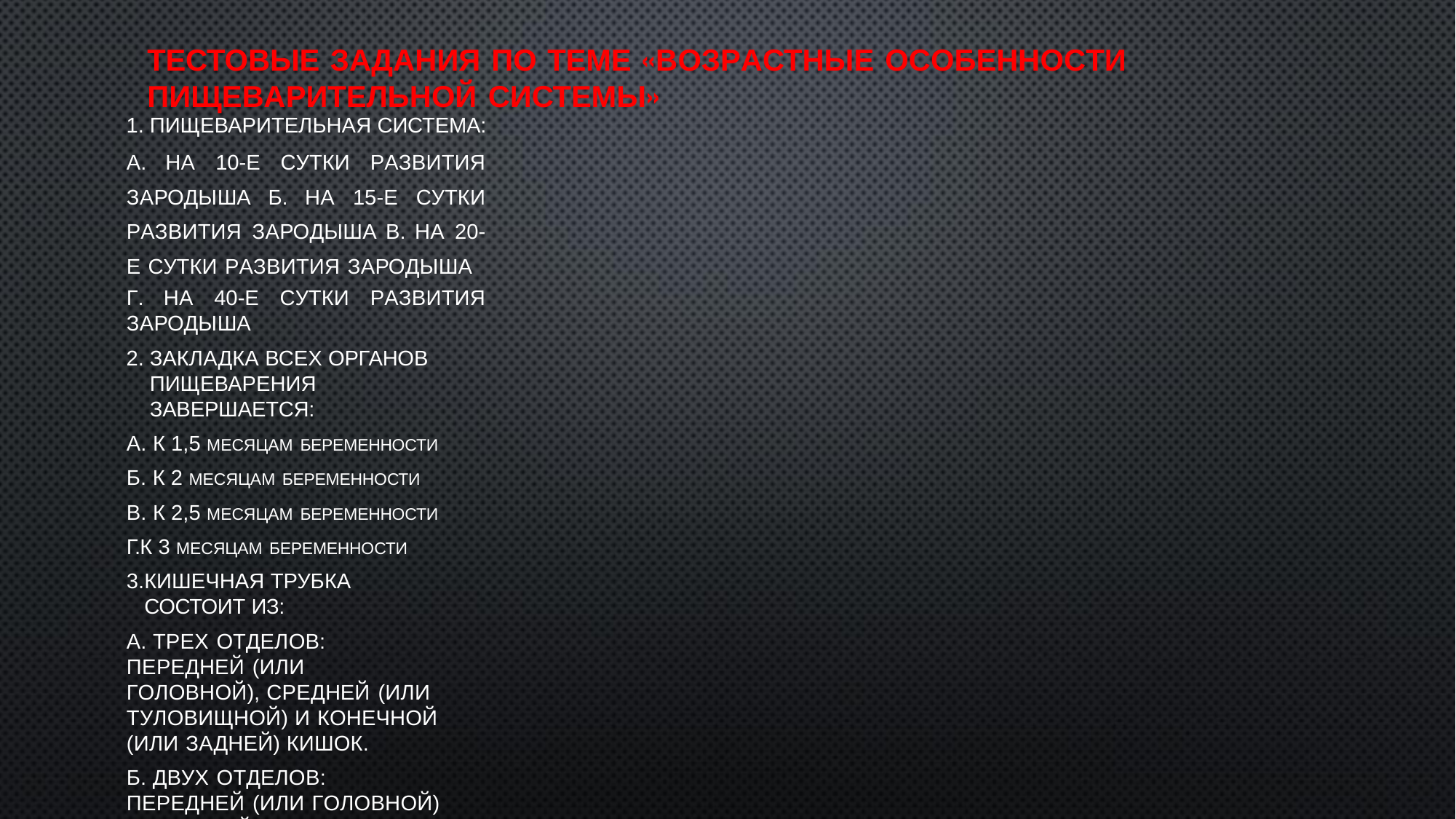

# Тестовые задания по теме «Возрастные особенности пищеварительной системы»
ПИЩЕВАРИТЕЛЬНАЯ СИСТЕМА:
А. на 10-е сутки развития зародыша Б. на 15-е сутки развития зародыша В. на 20-е сутки развития зародыша
Г. на 40-е сутки развития зародыша
ЗАКЛАДКА ВСЕХ ОРГАНОВ ПИЩЕВАРЕНИЯ ЗАВЕРШАЕТСЯ:
А. К 1,5 МЕСЯЦАМ БЕРЕМЕННОСТИ
Б. К 2 МЕСЯЦАМ БЕРЕМЕННОСТИ В. К 2,5 МЕСЯЦАМ БЕРЕМЕННОСТИ Г.К 3 МЕСЯЦАМ БЕРЕМЕННОСТИ
КИШЕЧНАЯ ТРУБКА СОСТОИТ ИЗ:
А. трех отделов: передней (или головной), средней (или туловищной) и конечной (или задней) кишок.
Б. двух отделов: передней (или головной) и средней (или туловищной)
В. двух отделов: передней (или головной) и конечной (или задней) кишок. Г. двух отделов: средней (или туловищной) и конечной (или задней) кишок.
РОТОВАЯ ПОЛОСТЬ СО ВСЕМИ ЕЕ ПРОИЗВОДНЫМИ ОБРАЗУЕТСЯ ИЗ:
А. ИЗ ЧАСТИ ПЕРЕДНЕЙ КИШКИ Б. ИЗ ЧАСТИ СРЕДНЕЙ КИШКИ В. ИЗ ЧАСТИ ЗАДНЕЙ КИШКИ
Г. ИЗ ТУЛОВИЩНОЙ ЧАСТИ КИШКИ